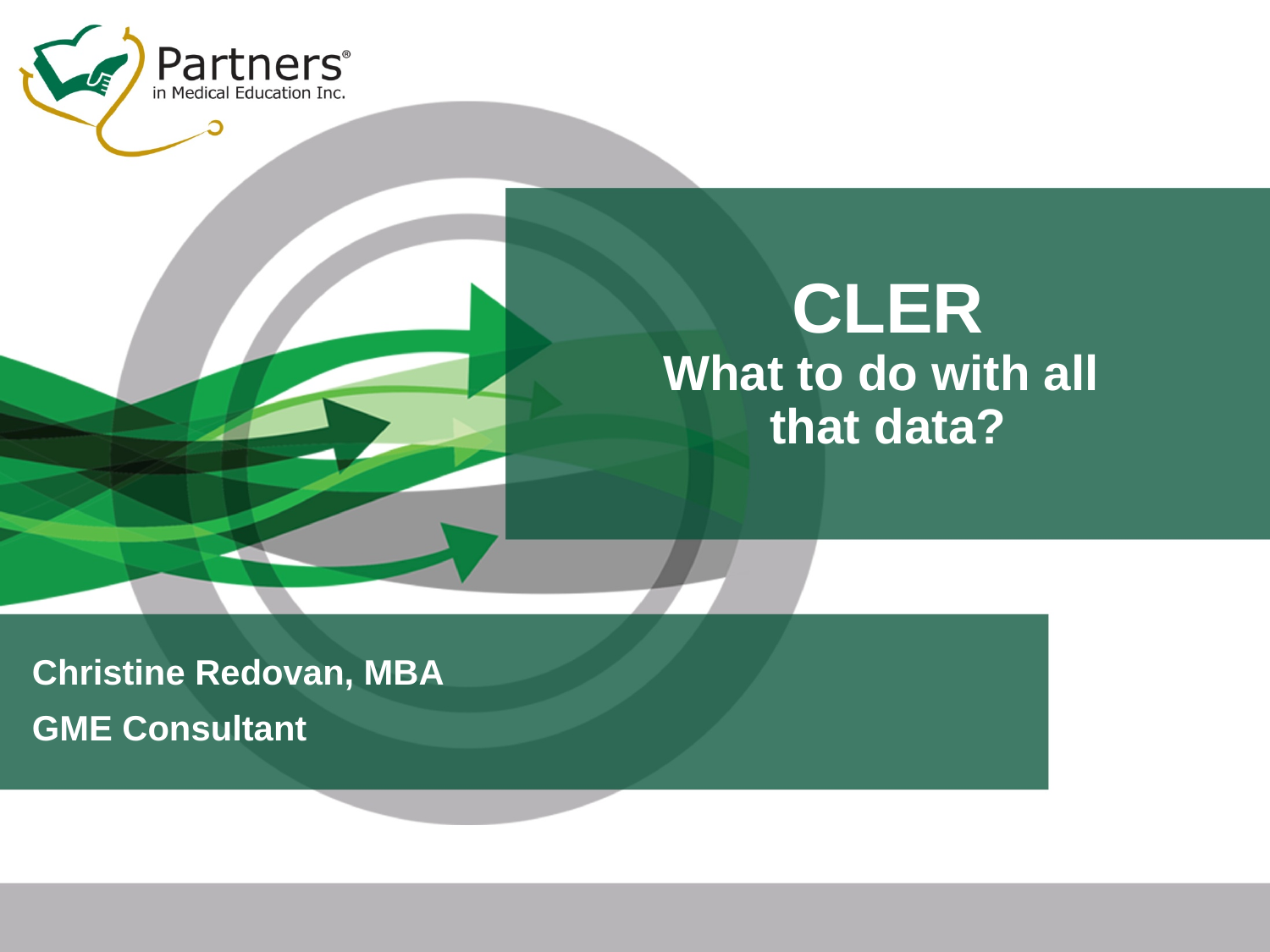

# CLER What to do with all that data?
Christine Redovan, MBA
GME Consultant